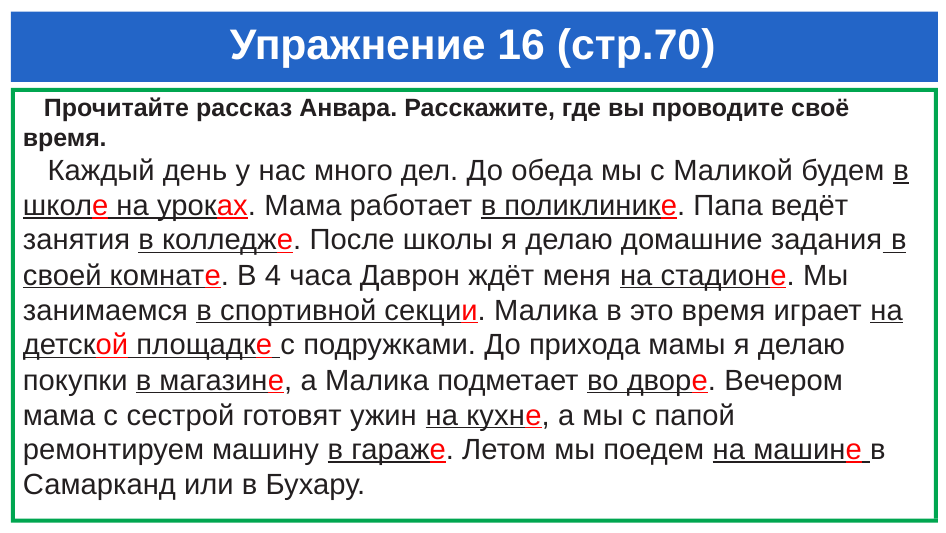

# Упражнение 16 (стр.70)
   Прочитайте рассказ Анвара. Расскажите, где вы проводите своё время.
   Каждый день у нас много дел. До обеда мы с Маликой будем в школе на уроках. Мама работает в поликлинике. Папа ведёт занятия в колледже. После школы я делаю домашние задания в своей комнате. В 4 часа Даврон ждёт меня на стадионе. Мы занимаемся в спортивной секции. Малика в это время играет на детской площадке с подружками. До прихода мамы я делаю покупки в магазине, а Малика подметает во дворе. Вечером мама с сестрой готовят ужин на кухне, а мы с папой ремонтируем машину в гараже. Летом мы поедем на машине в Самарканд или в Бухару.